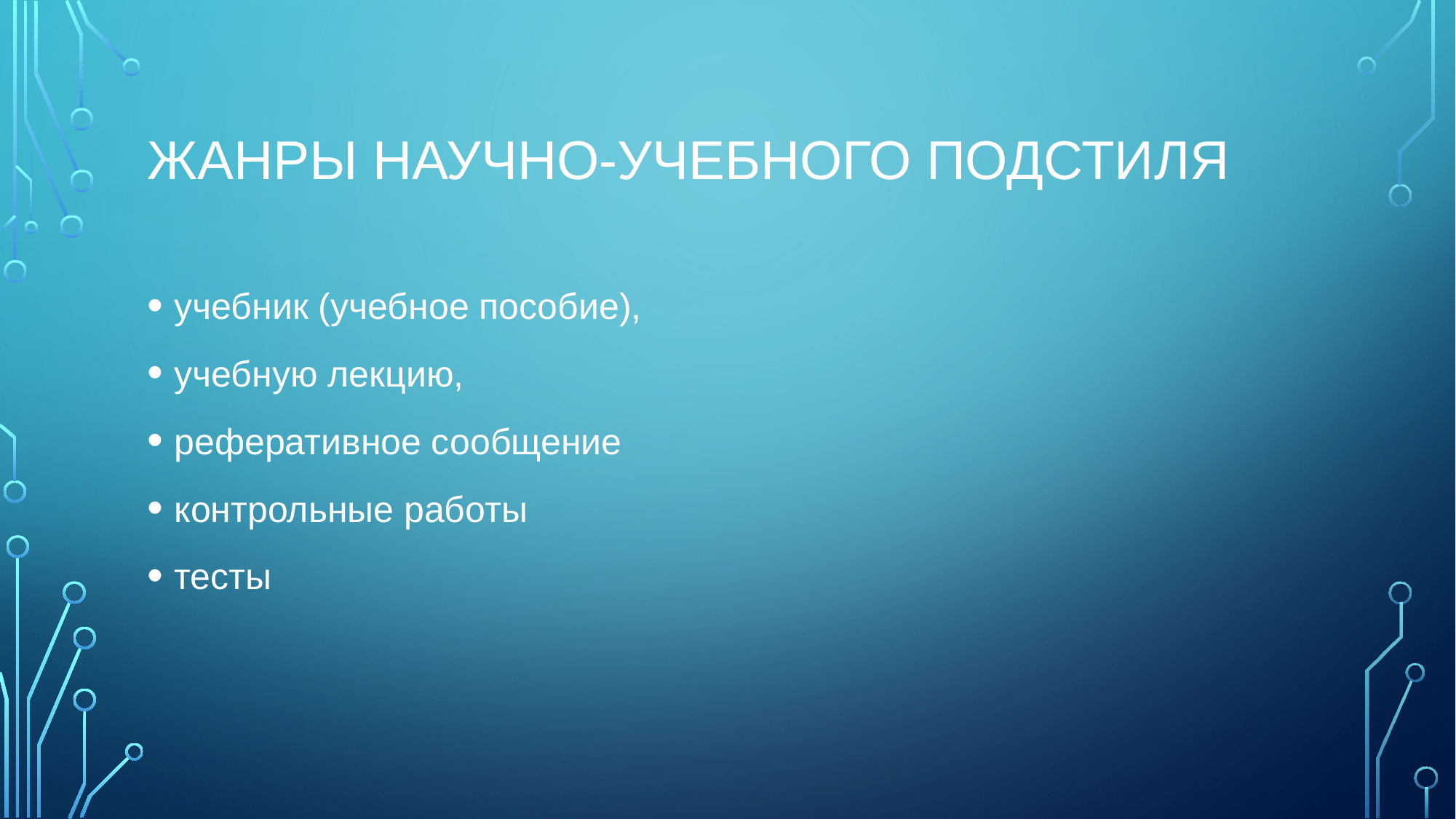

# жанры научно-учебного подстиля
учебник (учебное пособие),
учебную лекцию,
реферативное сообщение
контрольные работы
тесты